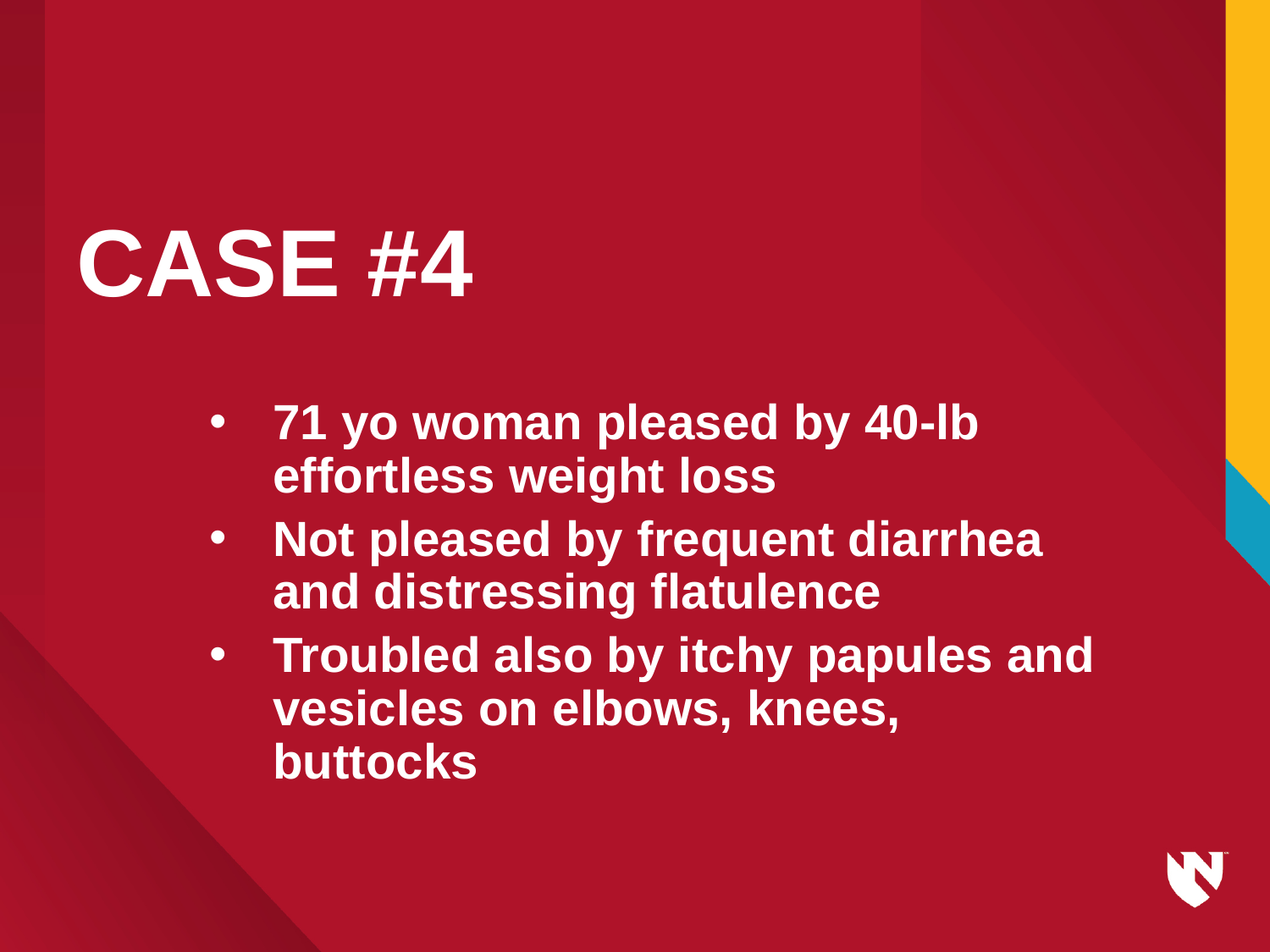

# CASE #4

71 yo woman pleased by 40-lb effortless weight loss
Not pleased by frequent diarrhea and distressing flatulence
Troubled also by itchy papules and vesicles on elbows, knees, buttocks